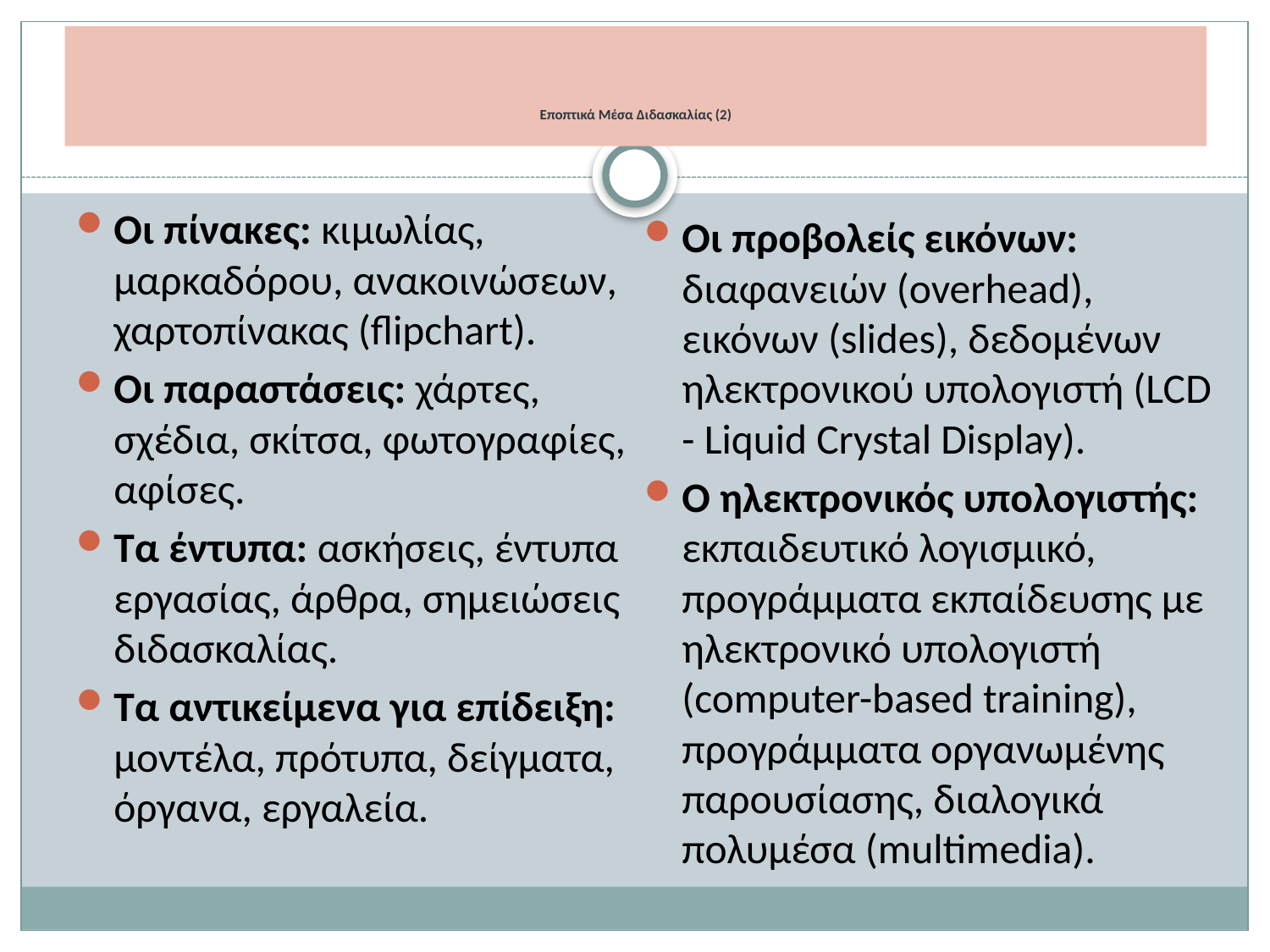

# Εποπτικά Μέσα Διδασκαλίας (2)

Οι πίνακες: κιμωλίας, μαρκαδόρου, ανακοινώσεων, χαρτοπίνακας (flipchart).
Οι παραστάσεις: χάρτες, σχέδια, σκίτσα, φωτογραφίες, αφίσες.
Τα έντυπα: ασκήσεις, έντυπα εργασίας, άρθρα, σημειώσεις διδασκαλίας.
Τα αντικείμενα για επίδειξη: μοντέλα, πρότυπα, δείγματα, όργανα, εργαλεία.

Οι προβολείς εικόνων: διαφανειών (overhead), εικόνων (slides), δεδομένων ηλεκτρονικού υπολογιστή (LCD - Liquid Crystal Display).
Ο ηλεκτρονικός υπολογιστής: εκπαιδευτικό λογισμικό, προγράμματα εκπαίδευσης με ηλεκτρονικό υπολογιστή (computer-based training), προγράμματα οργανωμένης παρουσίασης, διαλογικά πολυμέσα (multimedia).